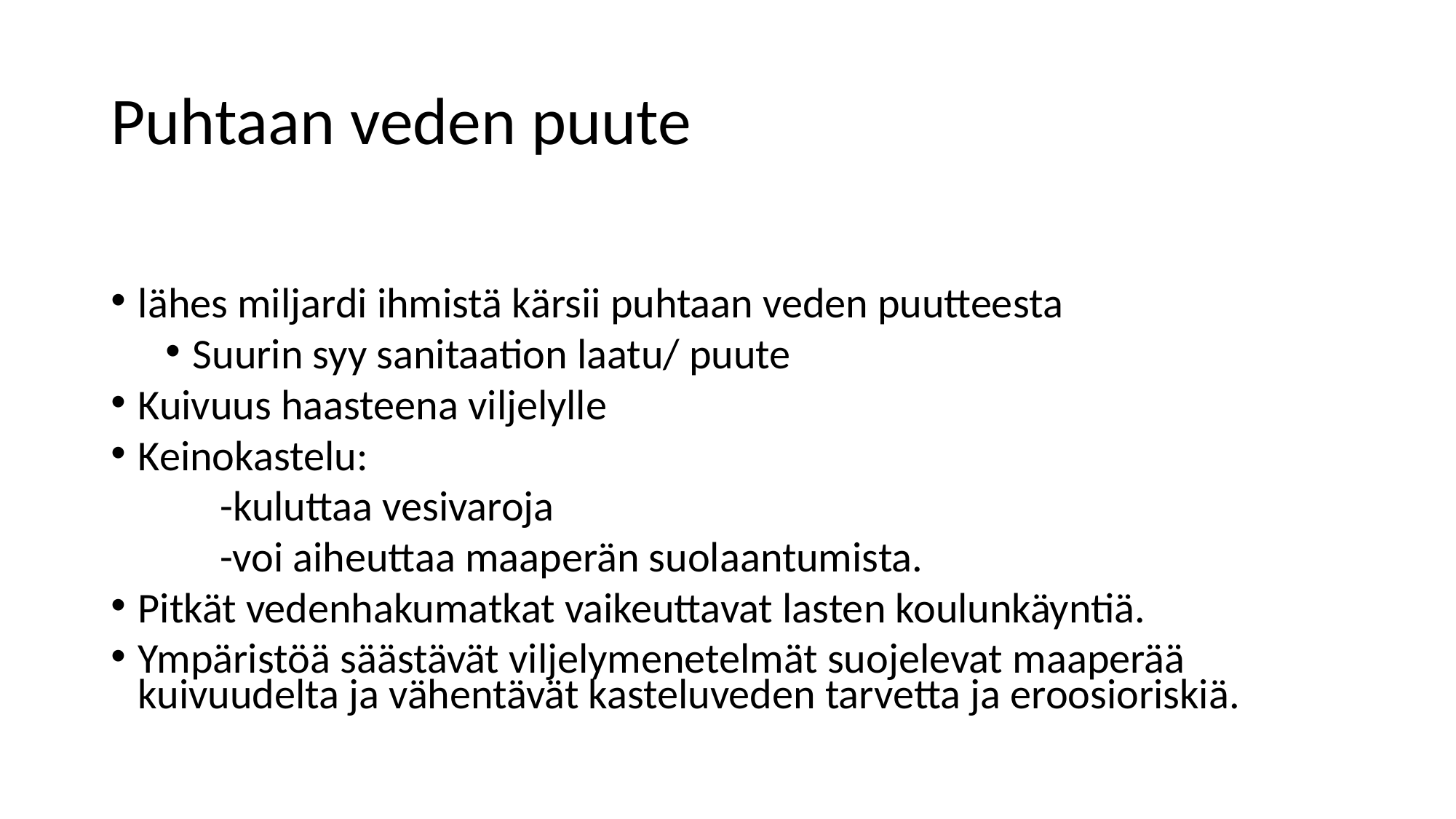

# Puhtaan veden puute

lähes miljardi ihmistä kärsii puhtaan veden puutteesta
Suurin syy sanitaation laatu/ puute
Kuivuus haasteena viljelylle
Keinokastelu:
	-kuluttaa vesivaroja
	-voi aiheuttaa maaperän suolaantumista.
Pitkät vedenhakumatkat vaikeuttavat lasten koulunkäyntiä.
Ympäristöä säästävät viljelymenetelmät suojelevat maaperää kuivuudelta ja vähentävät kasteluveden tarvetta ja eroosioriskiä.